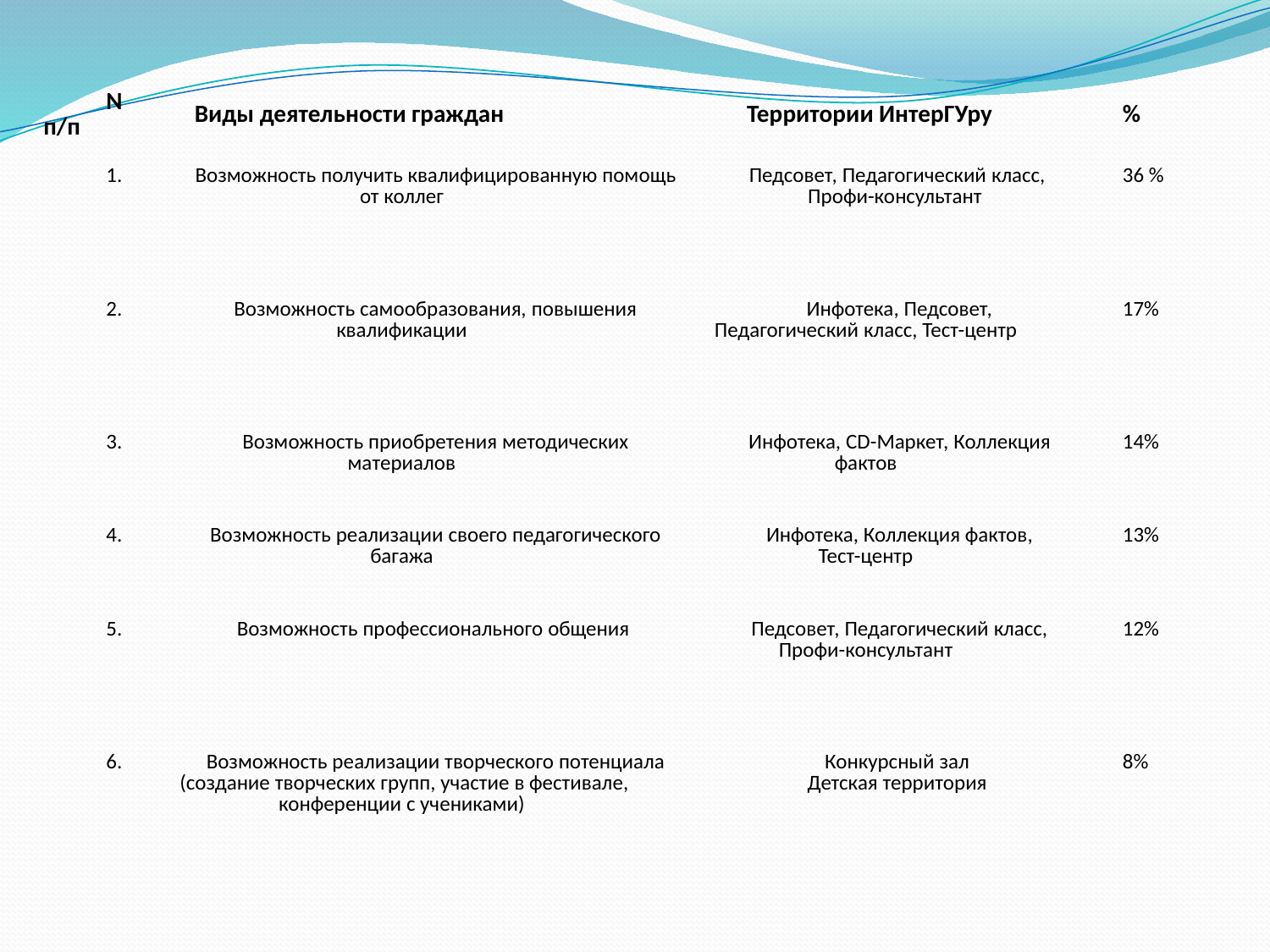

| N п/п | Виды деятельности граждан | Территории ИнтерГУру | % |
| --- | --- | --- | --- |
| 1. | Возможность получить квалифицированную помощь от коллег | Педсовет, Педагогический класс, Профи-консультант | 36 % |
| 2. | Возможность самообразования, повышения квалификации | Инфотека, Педсовет, Педагогический класс, Тест-центр | 17% |
| 3. | Возможность приобретения методических материалов | Инфотека, CD-Маркет, Коллекция фактов | 14% |
| 4. | Возможность реализации своего педагогического багажа | Инфотека, Коллекция фактов, Тест-центр | 13% |
| 5. | Возможность профессионального общения | Педсовет, Педагогический класс, Профи-консультант | 12% |
| 6. | Возможность реализации творческого потенциала (создание творческих групп, участие в фестивале, конференции с учениками) | Конкурсный зал Детская территория | 8% |